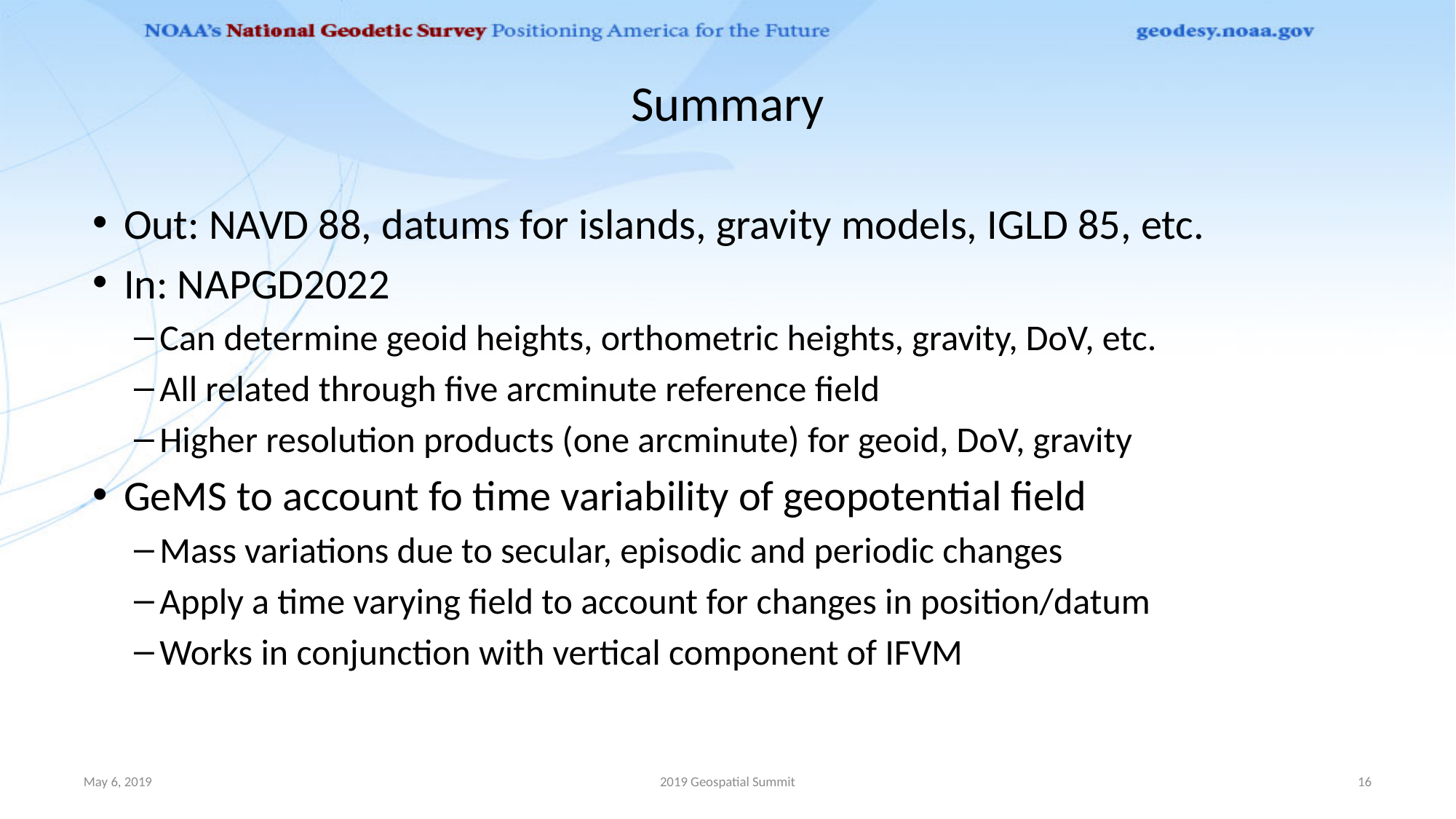

# Summary
Out: NAVD 88, datums for islands, gravity models, IGLD 85, etc.
In: NAPGD2022
Can determine geoid heights, orthometric heights, gravity, DoV, etc.
All related through five arcminute reference field
Higher resolution products (one arcminute) for geoid, DoV, gravity
GeMS to account fo time variability of geopotential field
Mass variations due to secular, episodic and periodic changes
Apply a time varying field to account for changes in position/datum
Works in conjunction with vertical component of IFVM
May 6, 2019
2019 Geospatial Summit
16